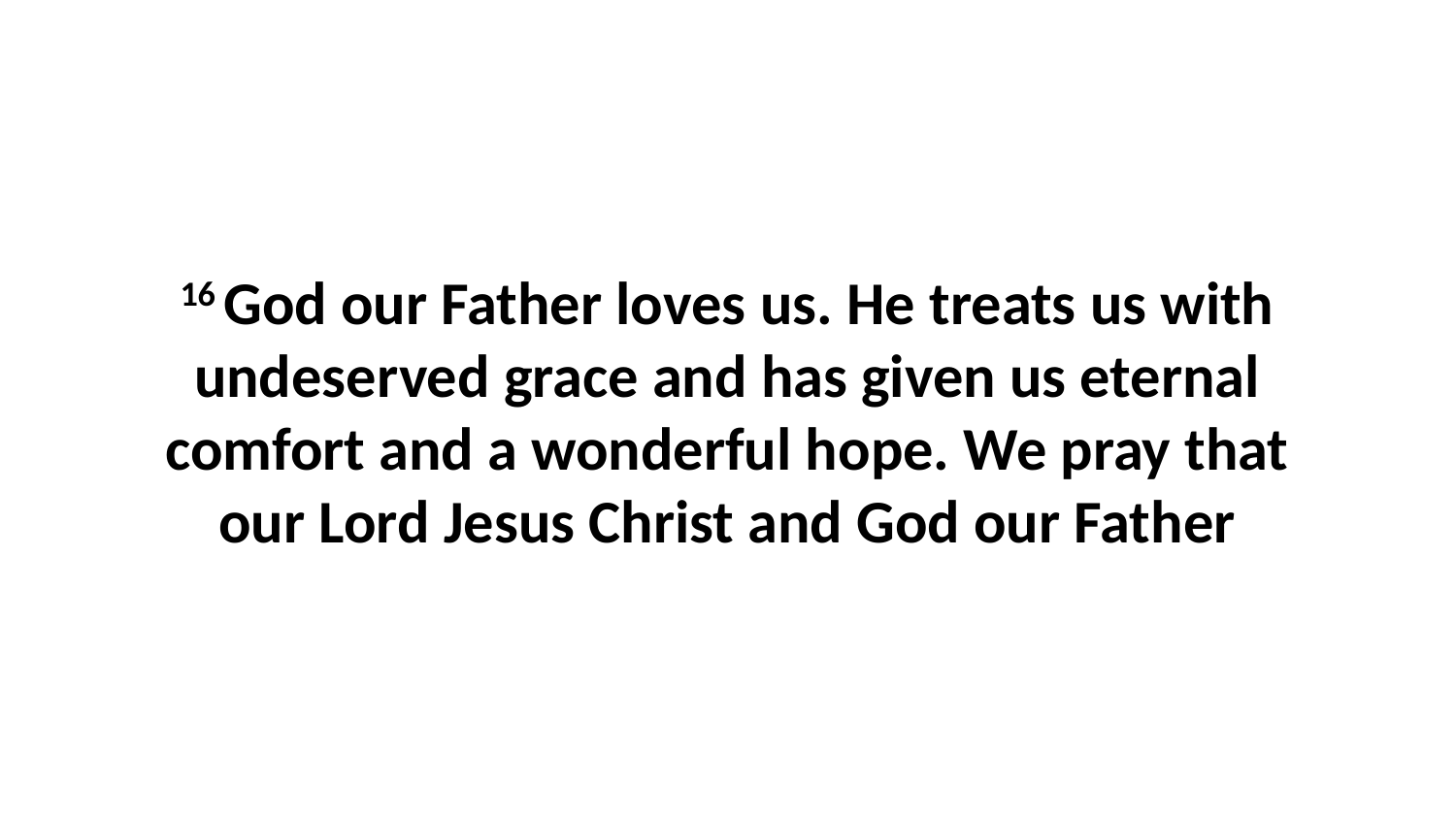

16 God our Father loves us. He treats us with undeserved grace and has given us eternal comfort and a wonderful hope. We pray that our Lord Jesus Christ and God our Father